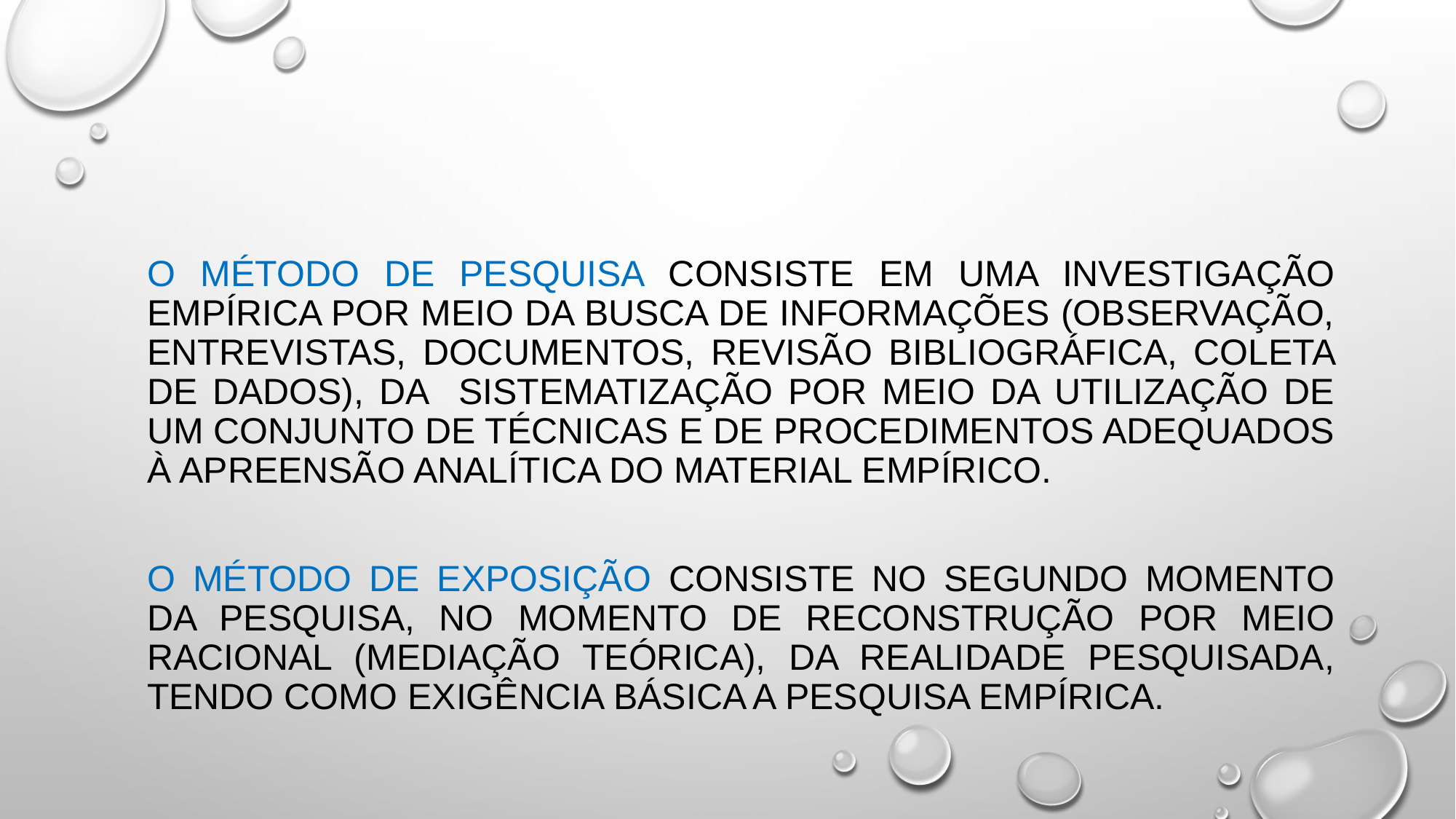

O método de pesquisa consiste em uma investigação empírica por meio da BUSCA de informações (observação, entrevistas, documentos, revisão bibliográfica, coleta de dados), da  sistematização por meio da utilização de um conjunto de técnicas e de procedimentos adequados à apreensão analítica do material empírico.

	O método de exposição consiste no segundo momento da pesquisa, no momento de reconstrução por meio racional (MEDIAÇÃO TEÓRICA), da realidade pesquisada, tendo como exigência básica a pesquisa empírica.